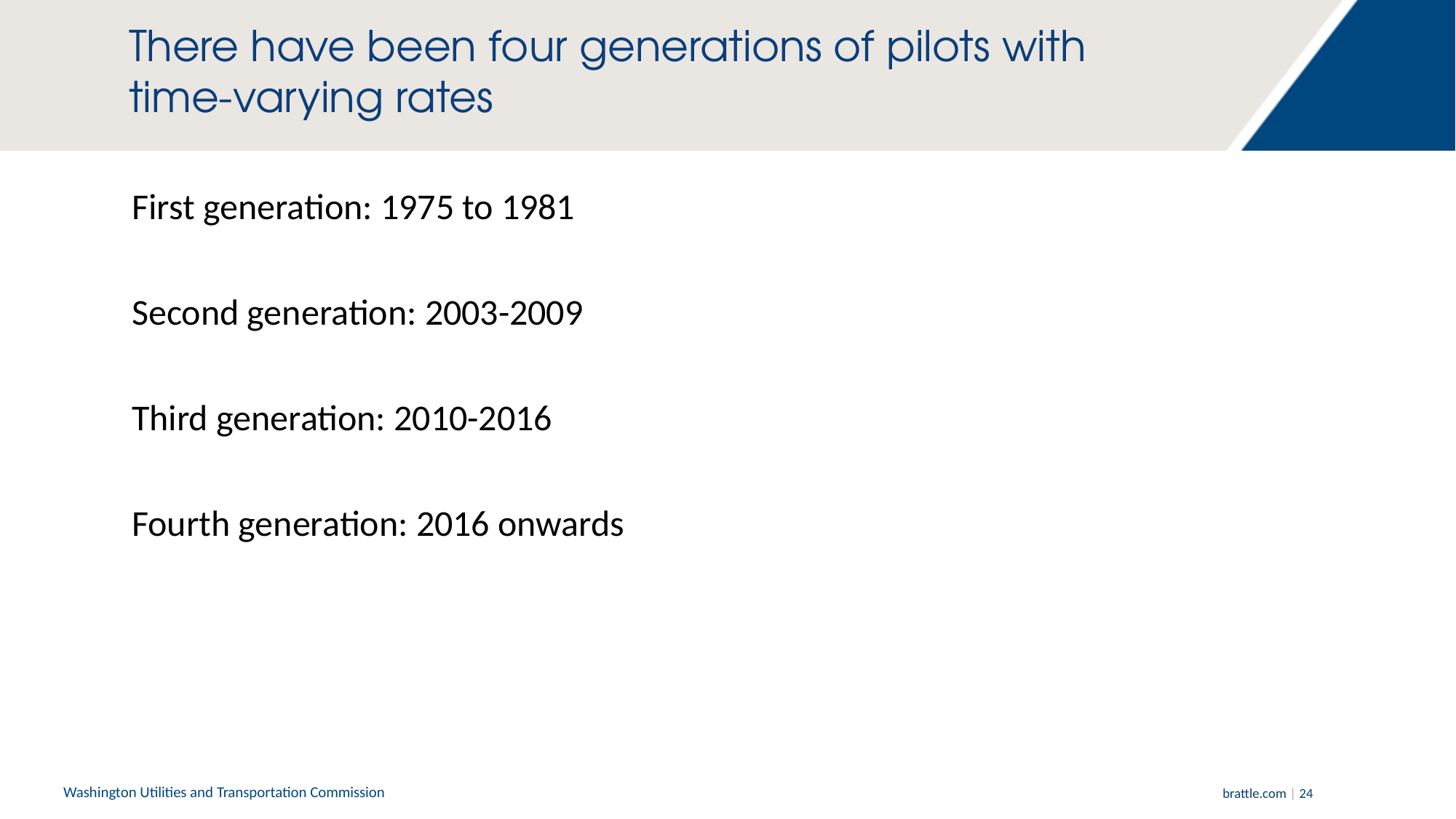

# There have been four generations of pilots with time-varying rates
First generation: 1975 to 1981

Second generation: 2003-2009

Third generation: 2010-2016

Fourth generation: 2016 onwards